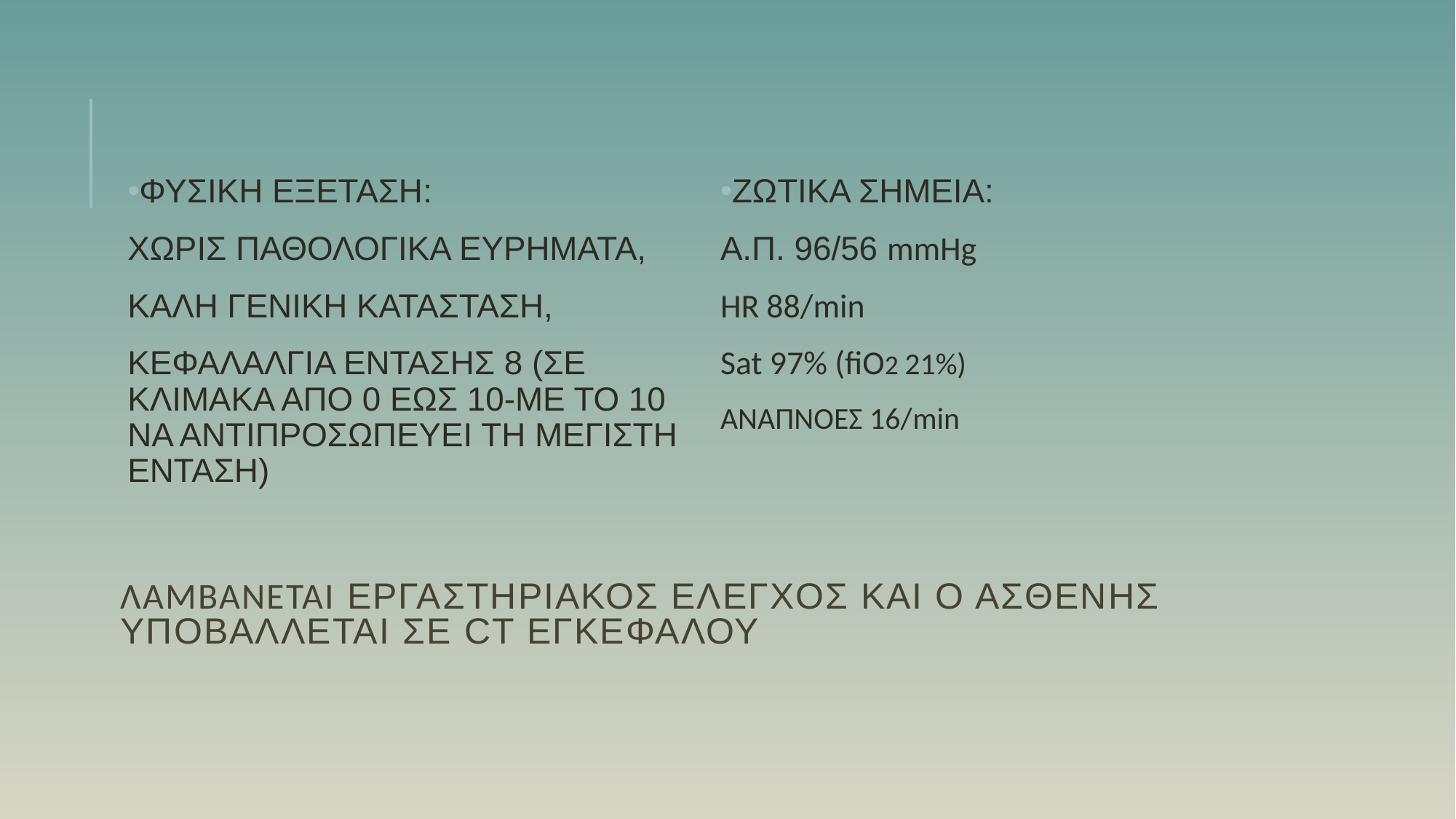

ΦΥΣΙΚΗ ΕΞΕΤΑΣΗ:
ΧΩΡΙΣ ΠΑΘΟΛΟΓΙΚΑ ΕΥΡΗΜΑΤΑ,
ΚΑΛΗ ΓΕΝΙΚΗ ΚΑΤΑΣΤΑΣΗ,
ΚΕΦΑΛΑΛΓΙΑ ΕΝΤΑΣΗΣ 8 (ΣΕ ΚΛΙΜΑΚΑ ΑΠΟ 0 ΕΩΣ 10-ΜΕ ΤΟ 10 ΝΑ ΑΝΤΙΠΡΟΣΩΠΕΥΕΙ ΤΗ ΜΕΓΙΣΤΗ ΕΝΤΑΣΗ)

ΖΩΤΙΚΑ ΣΗΜΕΙΑ:
Α.Π. 96/56 mmHg
HR 88/min
Sat 97% (fiO2 21%)
ΑΝΑΠΝΟΕΣ 16/min

# Λαμβανεται εργαστηριακοσ ελεγχοσ και ο ασθενησ υποβαλλεται σε ct εγκεφαλου